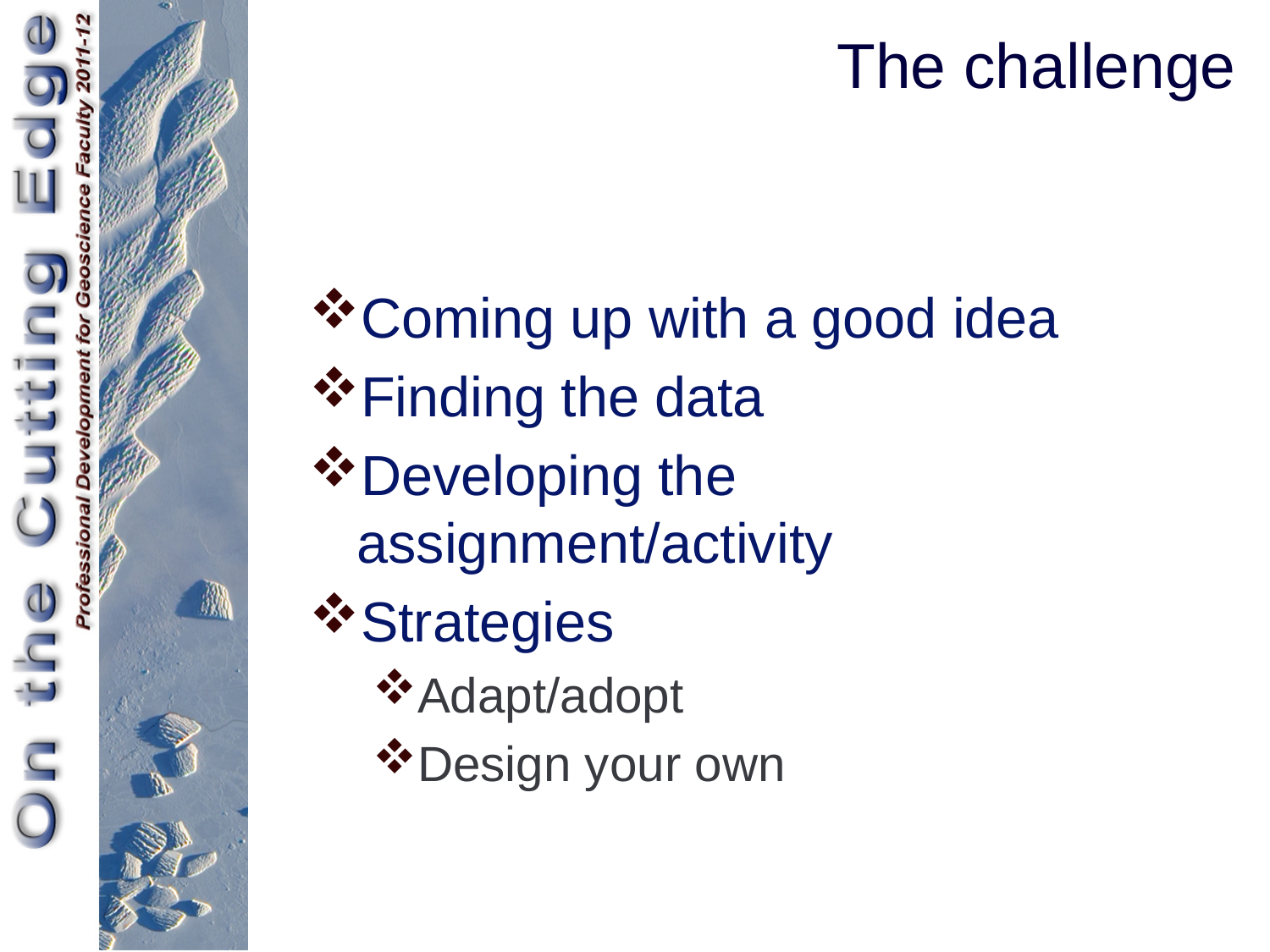

# The challenge
Coming up with a good idea
Finding the data
Developing the assignment/activity
Strategies
Adapt/adopt
Design your own